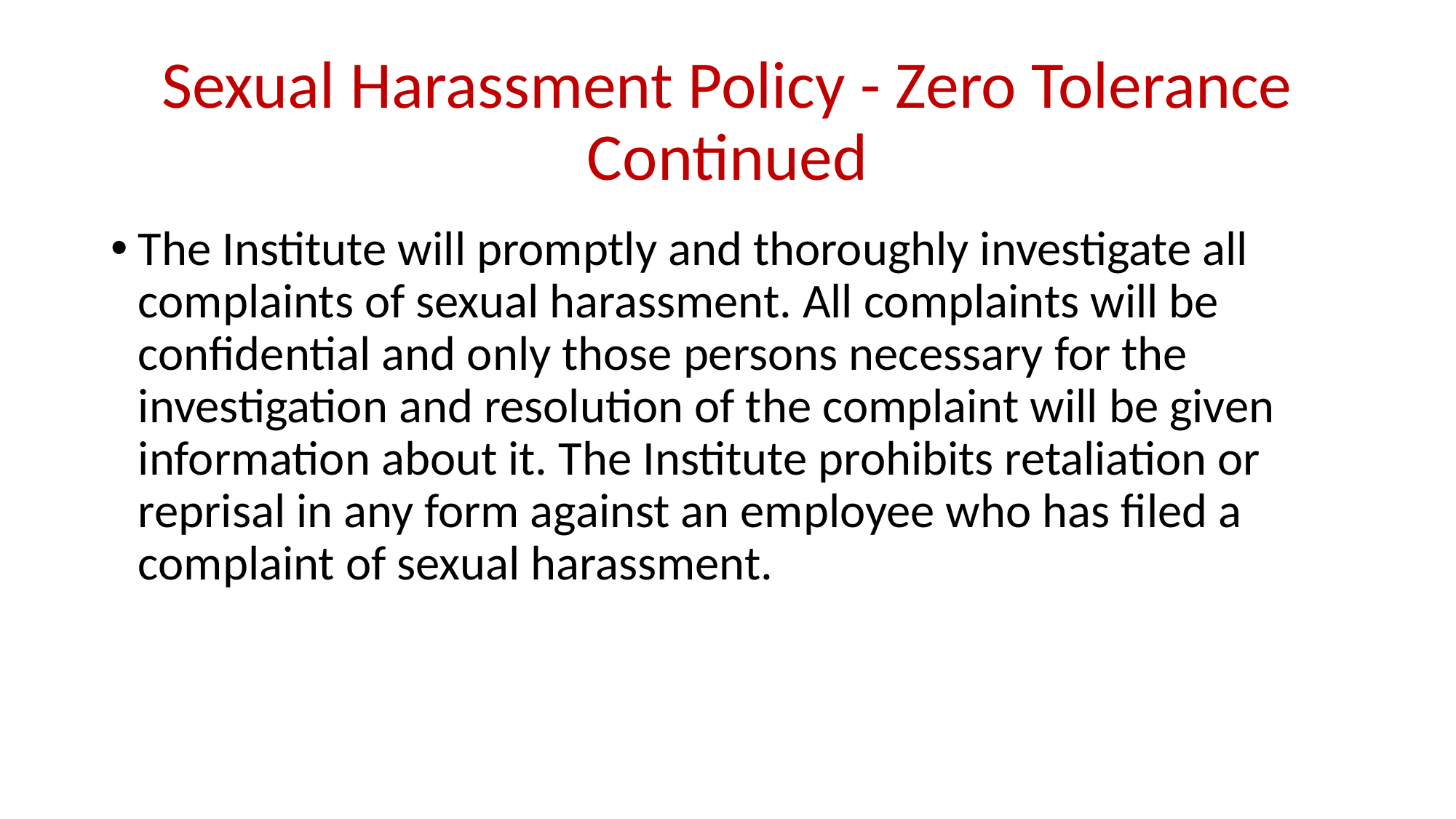

# Sexual Harassment Policy - Zero Tolerance Continued
The Institute will promptly and thoroughly investigate all complaints of sexual harassment. All complaints will be confidential and only those persons necessary for the investigation and resolution of the complaint will be given information about it. The Institute prohibits retaliation or reprisal in any form against an employee who has filed a complaint of sexual harassment.